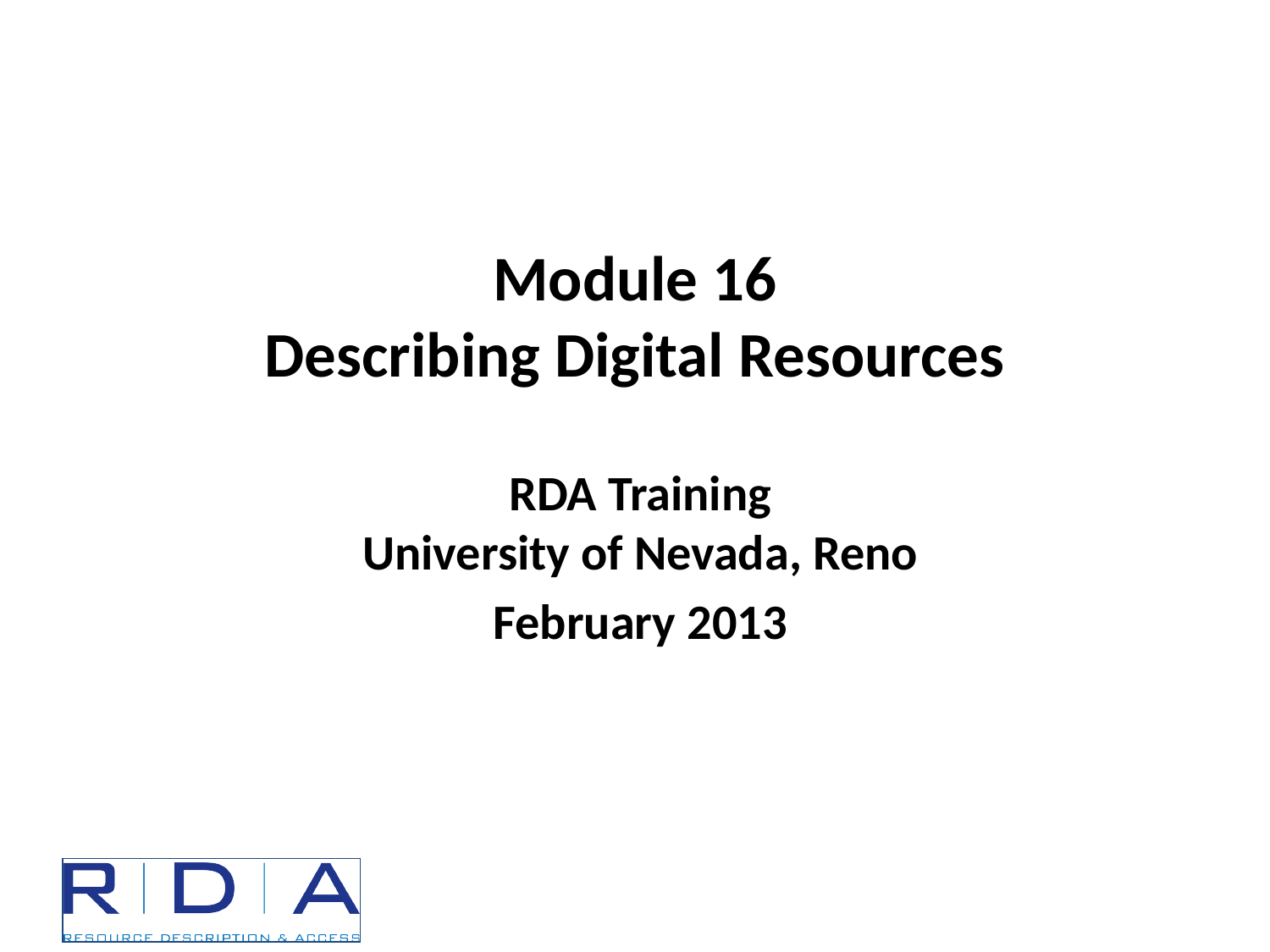

# Module 16 Describing Digital Resources
RDA Training
University of Nevada, Reno
February 2013